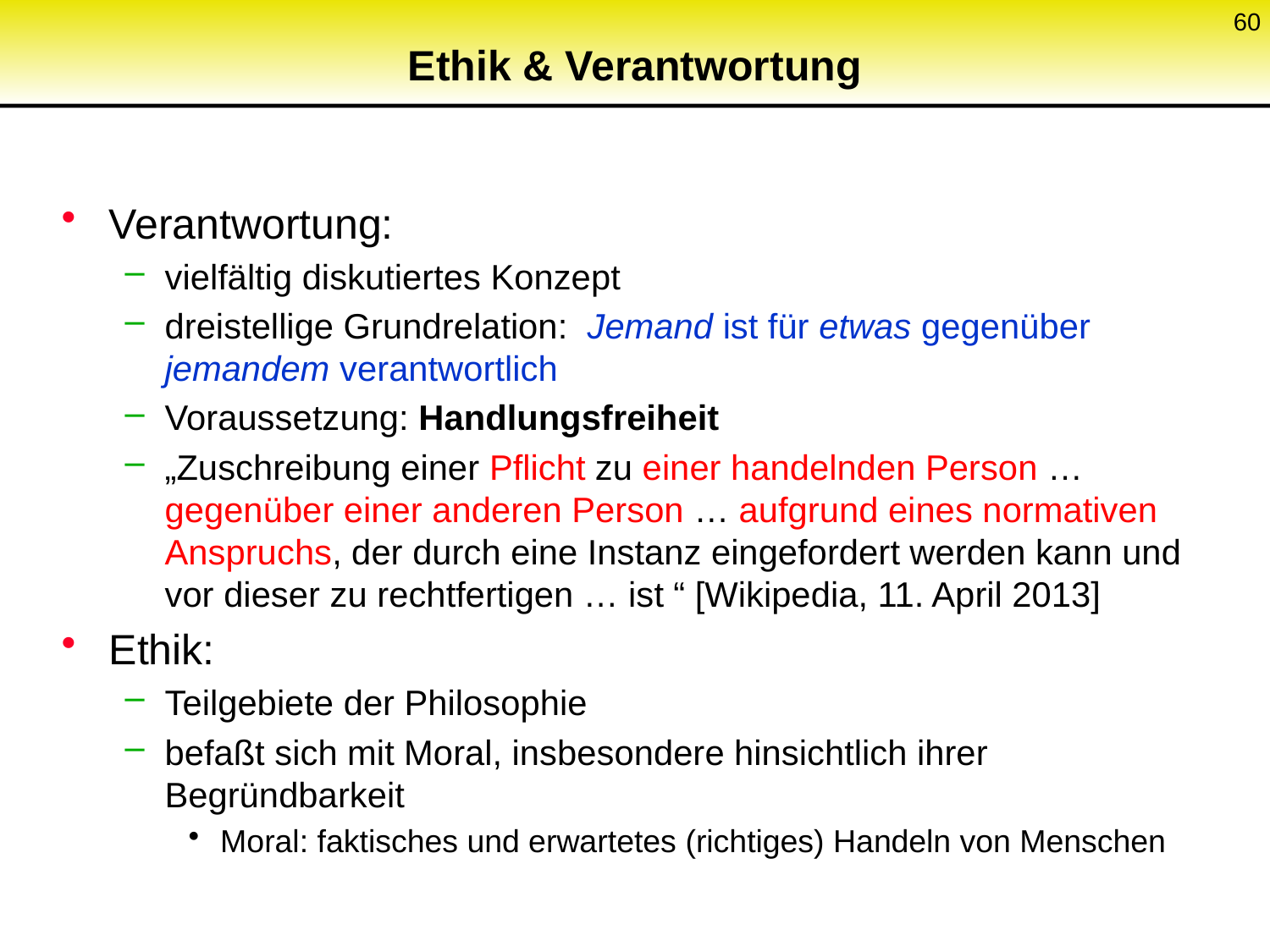

60
# Ethik & Verantwortung
Verantwortung:
vielfältig diskutiertes Konzept
dreistellige Grundrelation:  Jemand ist für etwas gegenüber jemandem verantwortlich
Voraussetzung: Handlungsfreiheit
„Zuschreibung einer Pflicht zu einer handelnden Person … gegenüber einer anderen Person … aufgrund eines normativen Anspruchs, der durch eine Instanz eingefordert werden kann und vor dieser zu rechtfertigen … ist “ [Wikipedia, 11. April 2013]
Ethik:
Teilgebiete der Philosophie
befaßt sich mit Moral, insbesondere hinsichtlich ihrer Begründbarkeit
Moral: faktisches und erwartetes (richtiges) Handeln von Menschen